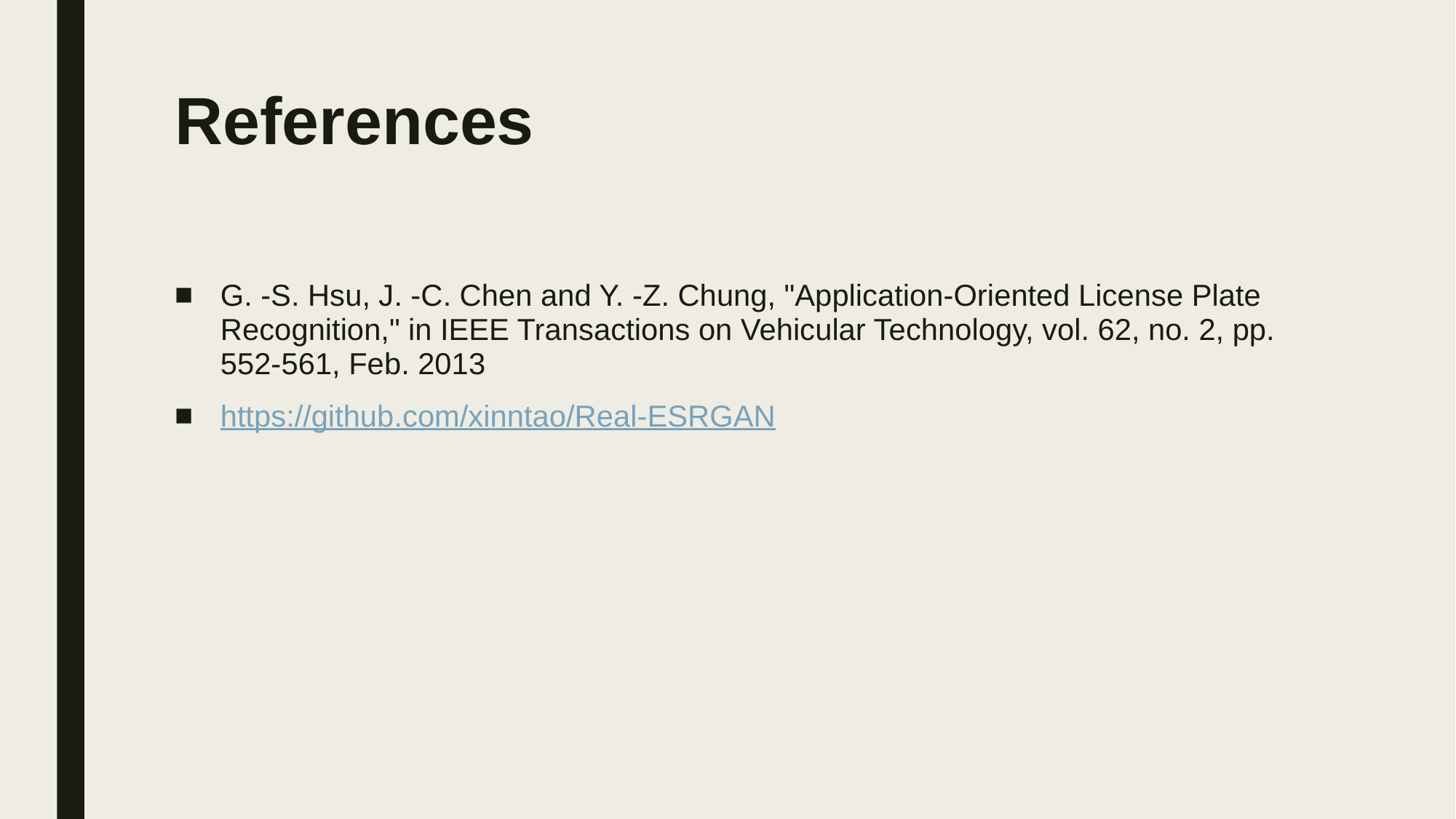

# References
G. -S. Hsu, J. -C. Chen and Y. -Z. Chung, "Application-Oriented License Plate Recognition," in IEEE Transactions on Vehicular Technology, vol. 62, no. 2, pp. 552-561, Feb. 2013
https://github.com/xinntao/Real-ESRGAN